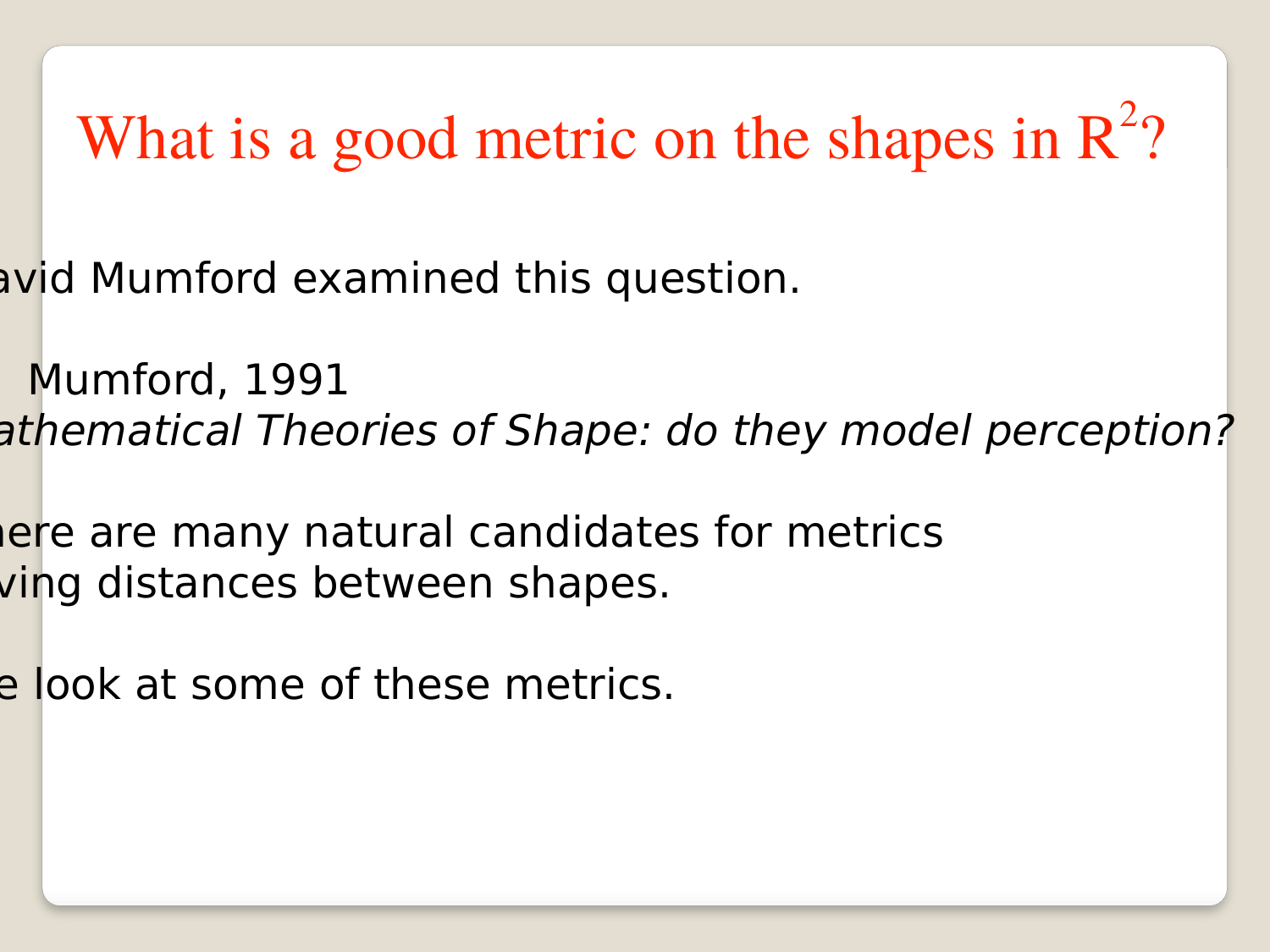

What is a good metric on the shapes in R2?
David Mumford examined this question.

D.  Mumford, 1991
Mathematical Theories of Shape: do they model perception?

There are many natural candidates for metrics
giving distances between shapes.

We look at some of these metrics.